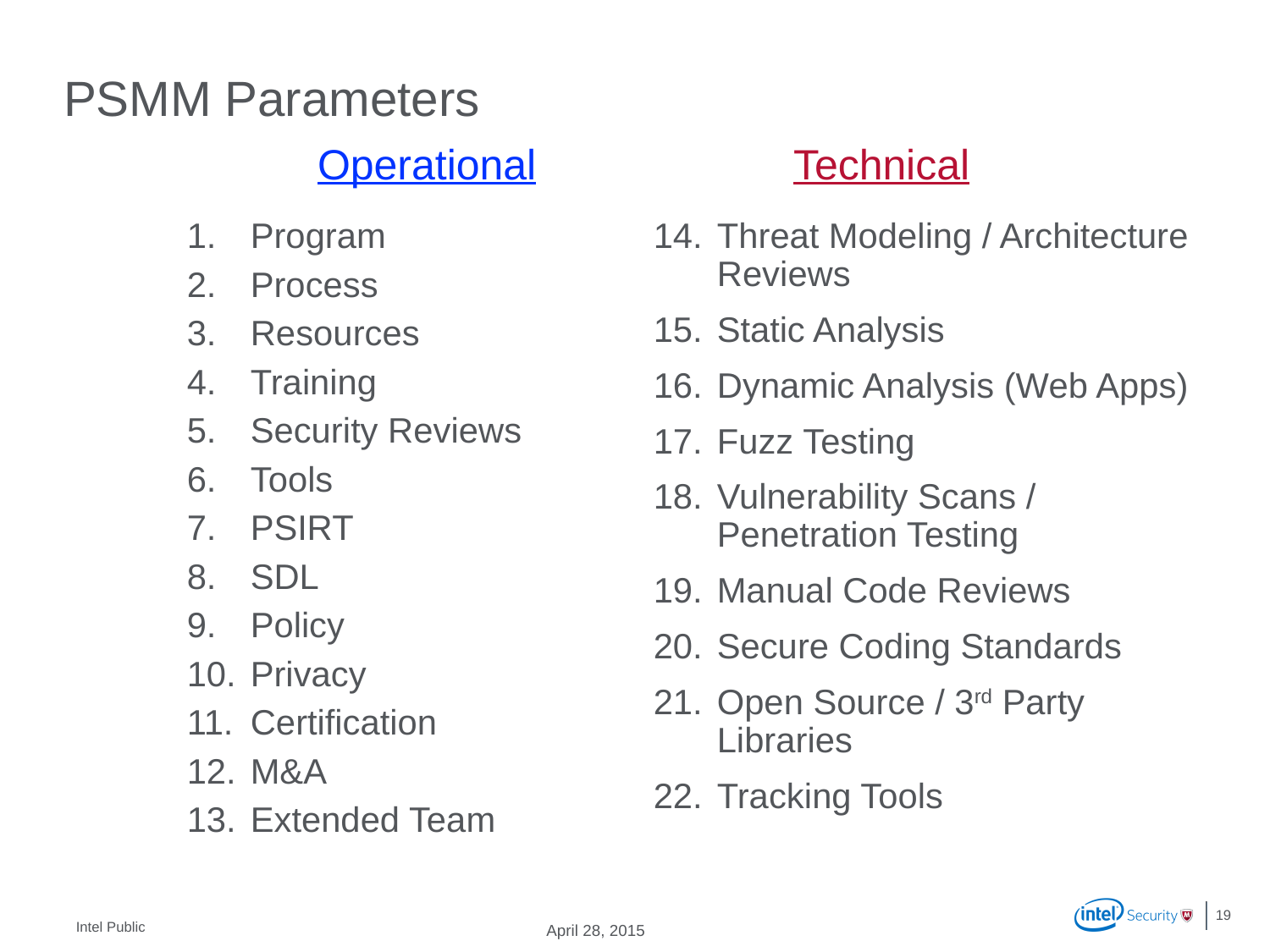

# PSMM Parameters
		Operational		        Technical
Program
Process
Resources
Training
Security Reviews
Tools
PSIRT
SDL
Policy
Privacy
Certification
M&A
Extended Team
Threat Modeling / Architecture Reviews
Static Analysis
Dynamic Analysis (Web Apps)
Fuzz Testing
Vulnerability Scans / Penetration Testing
Manual Code Reviews
Secure Coding Standards
Open Source / 3rd Party Libraries
Tracking Tools
19
Intel Public
April 28, 2015